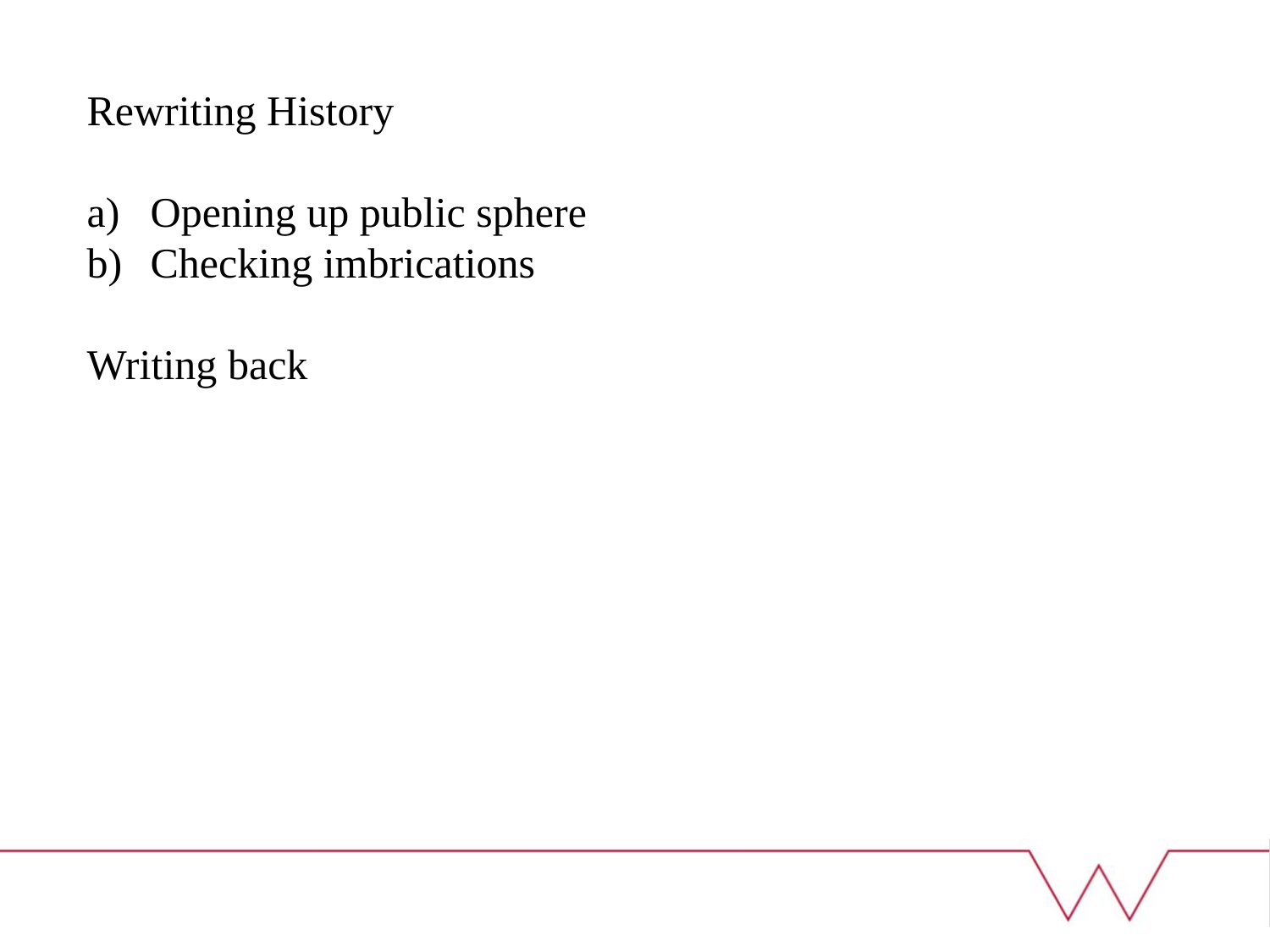

Rewriting History

Opening up public sphere
Checking imbrications

Writing back